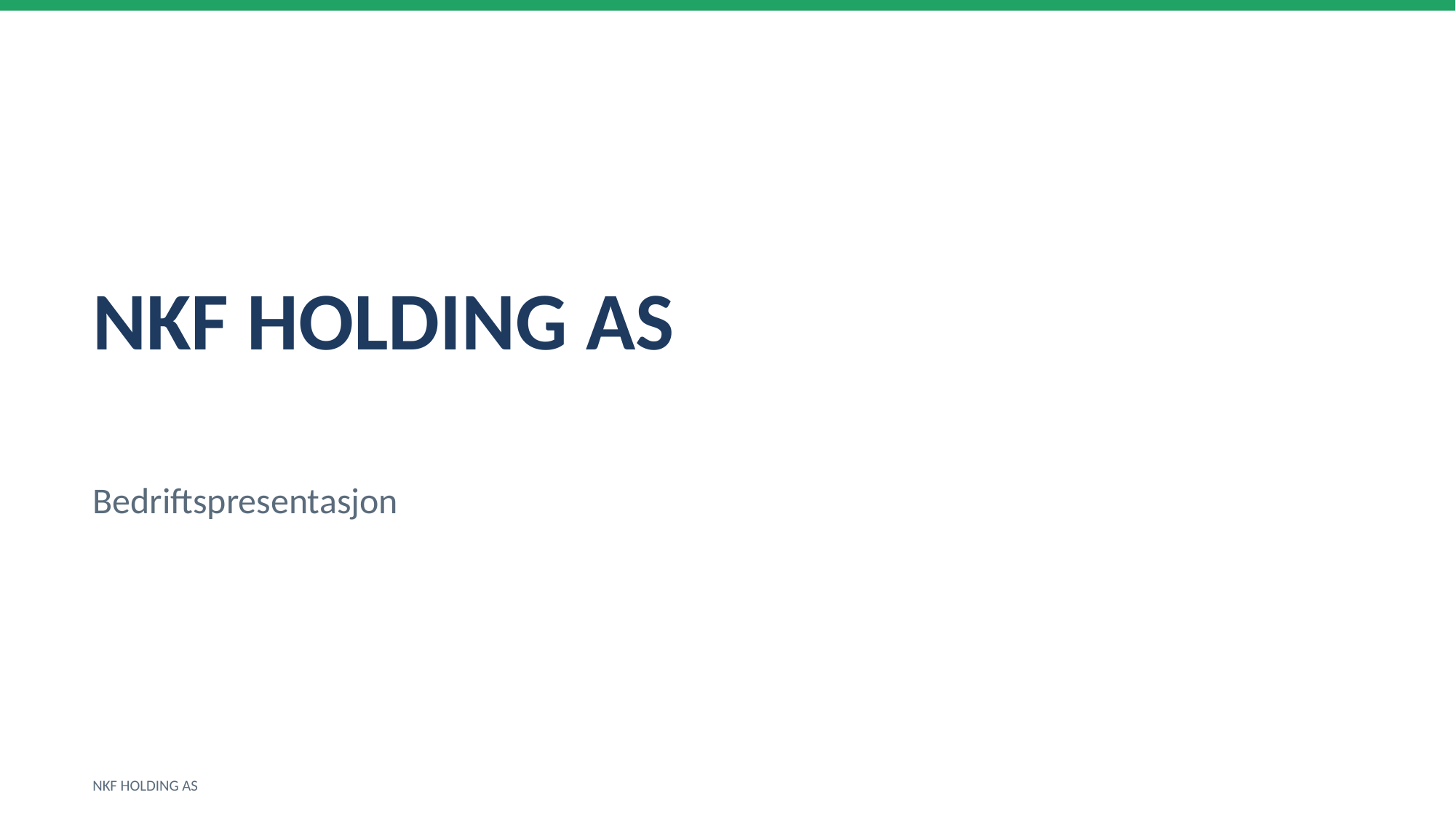

NKF HOLDING AS
Bedriftspresentasjon
NKF HOLDING AS